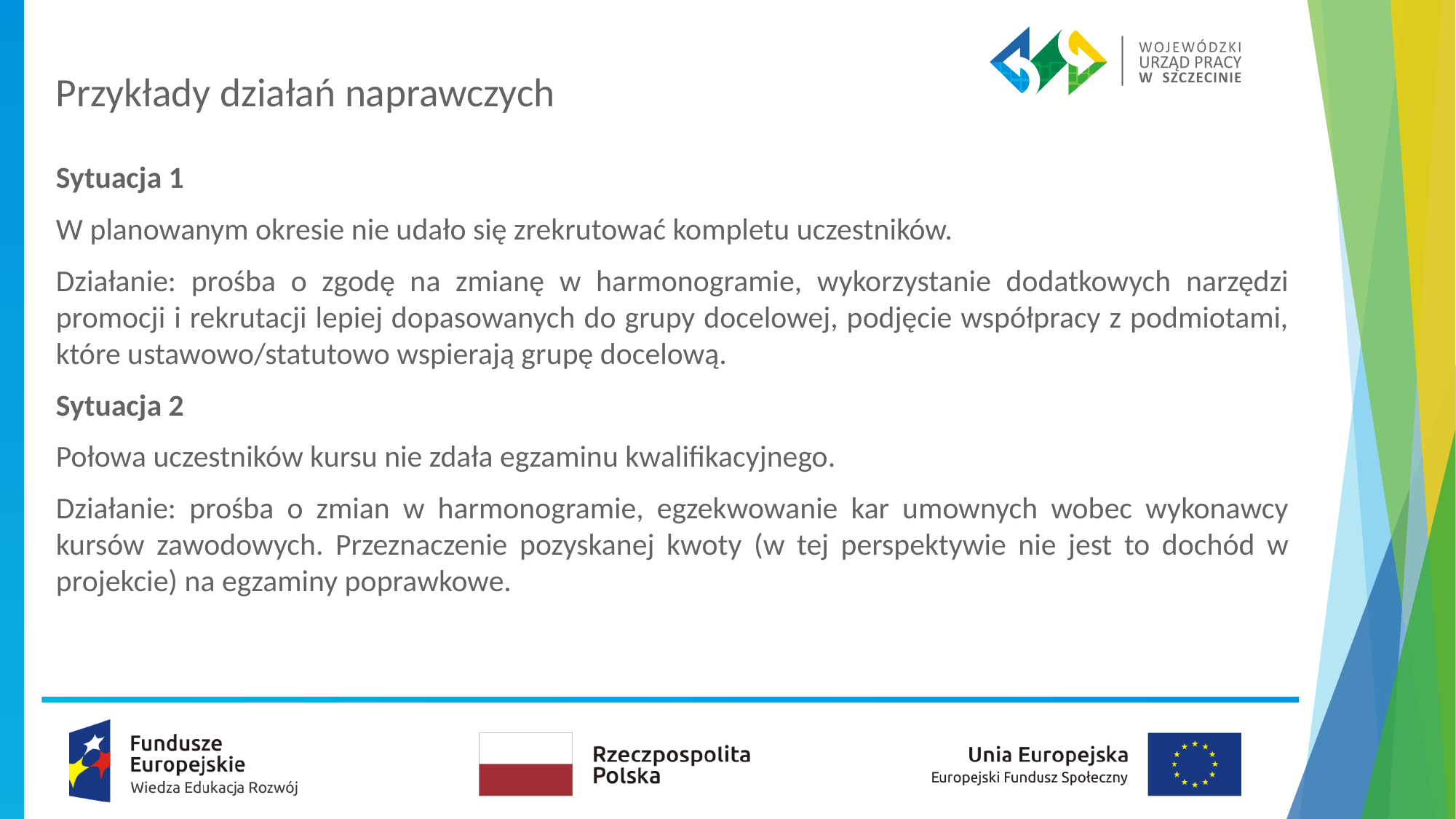

# Przykłady działań naprawczych
Sytuacja 1
W planowanym okresie nie udało się zrekrutować kompletu uczestników.
Działanie: prośba o zgodę na zmianę w harmonogramie, wykorzystanie dodatkowych narzędzi promocji i rekrutacji lepiej dopasowanych do grupy docelowej, podjęcie współpracy z podmiotami, które ustawowo/statutowo wspierają grupę docelową.
Sytuacja 2
Połowa uczestników kursu nie zdała egzaminu kwalifikacyjnego.
Działanie: prośba o zmian w harmonogramie, egzekwowanie kar umownych wobec wykonawcy kursów zawodowych. Przeznaczenie pozyskanej kwoty (w tej perspektywie nie jest to dochód w projekcie) na egzaminy poprawkowe.